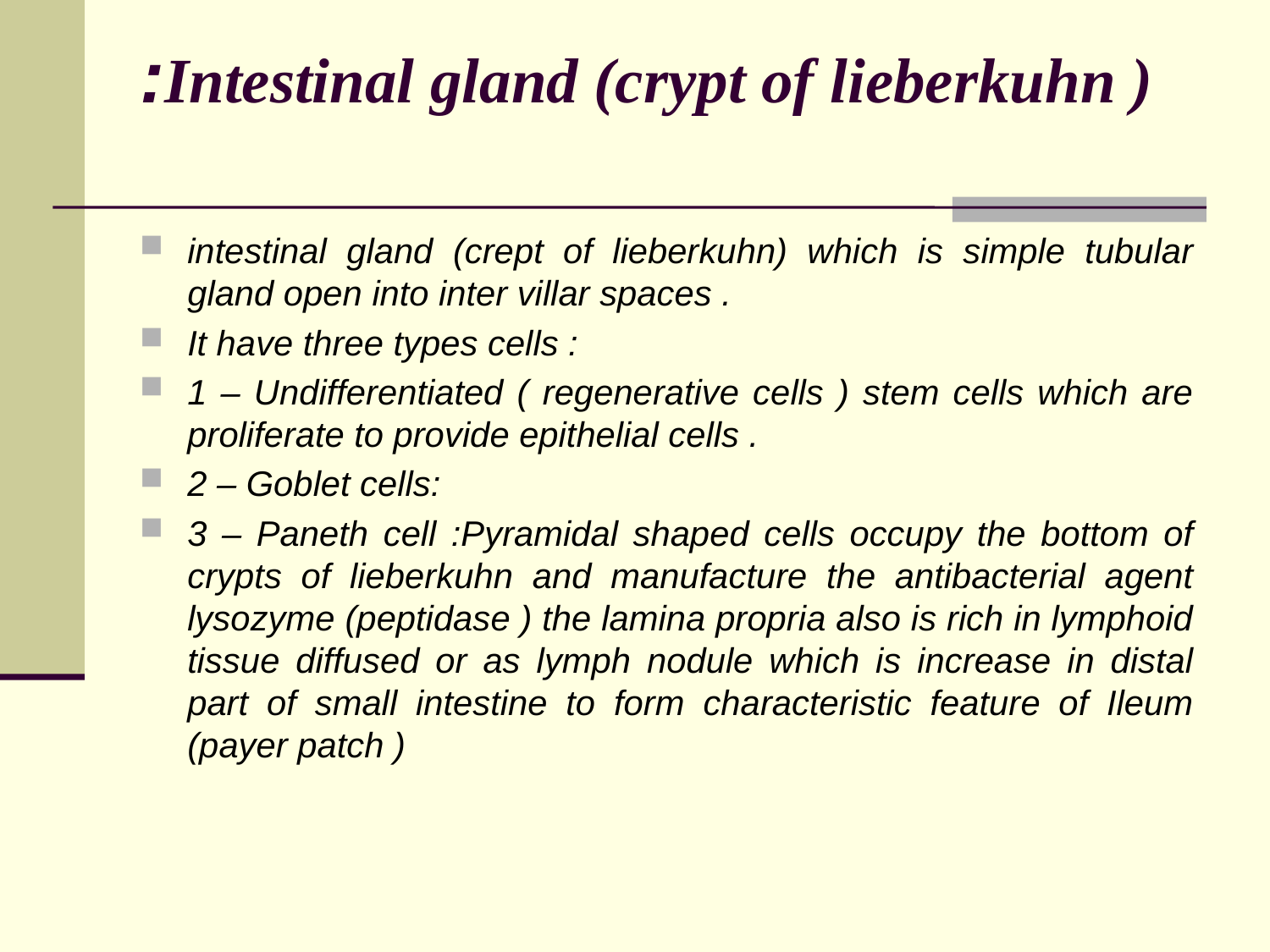

# Intestinal gland (crypt of lieberkuhn ):
intestinal gland (crept of lieberkuhn) which is simple tubular gland open into inter villar spaces .
It have three types cells :
1 – Undifferentiated ( regenerative cells ) stem cells which are proliferate to provide epithelial cells .
2 – Goblet cells:
3 – Paneth cell :Pyramidal shaped cells occupy the bottom of crypts of lieberkuhn and manufacture the antibacterial agent lysozyme (peptidase ) the lamina propria also is rich in lymphoid tissue diffused or as lymph nodule which is increase in distal part of small intestine to form characteristic feature of Ileum (payer patch )